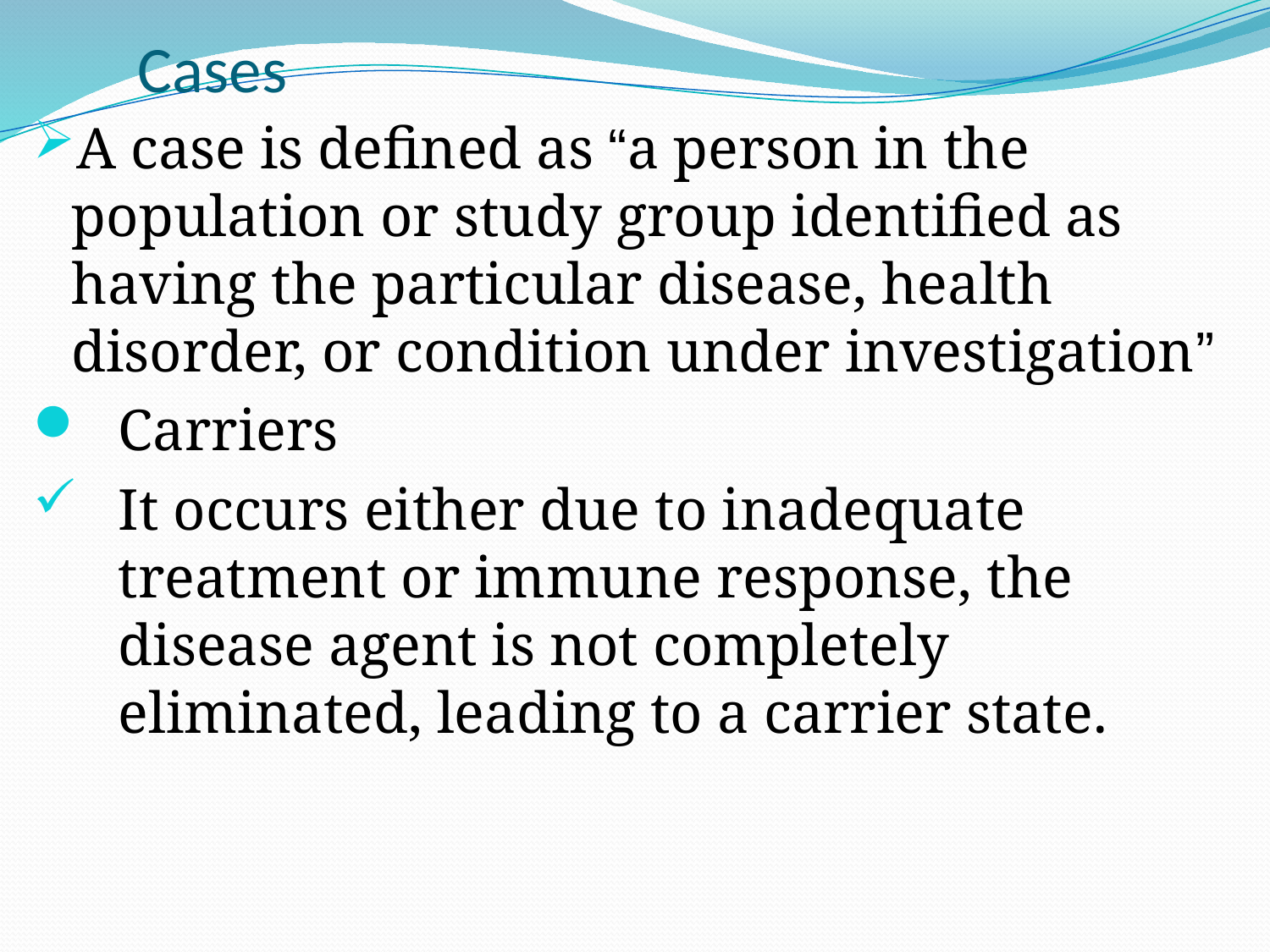

# Cases
A case is defined as “a person in the population or study group identified as having the particular disease, health disorder, or condition under investigation”
Carriers
It occurs either due to inadequate treatment or immune response, the disease agent is not completely eliminated, leading to a carrier state.